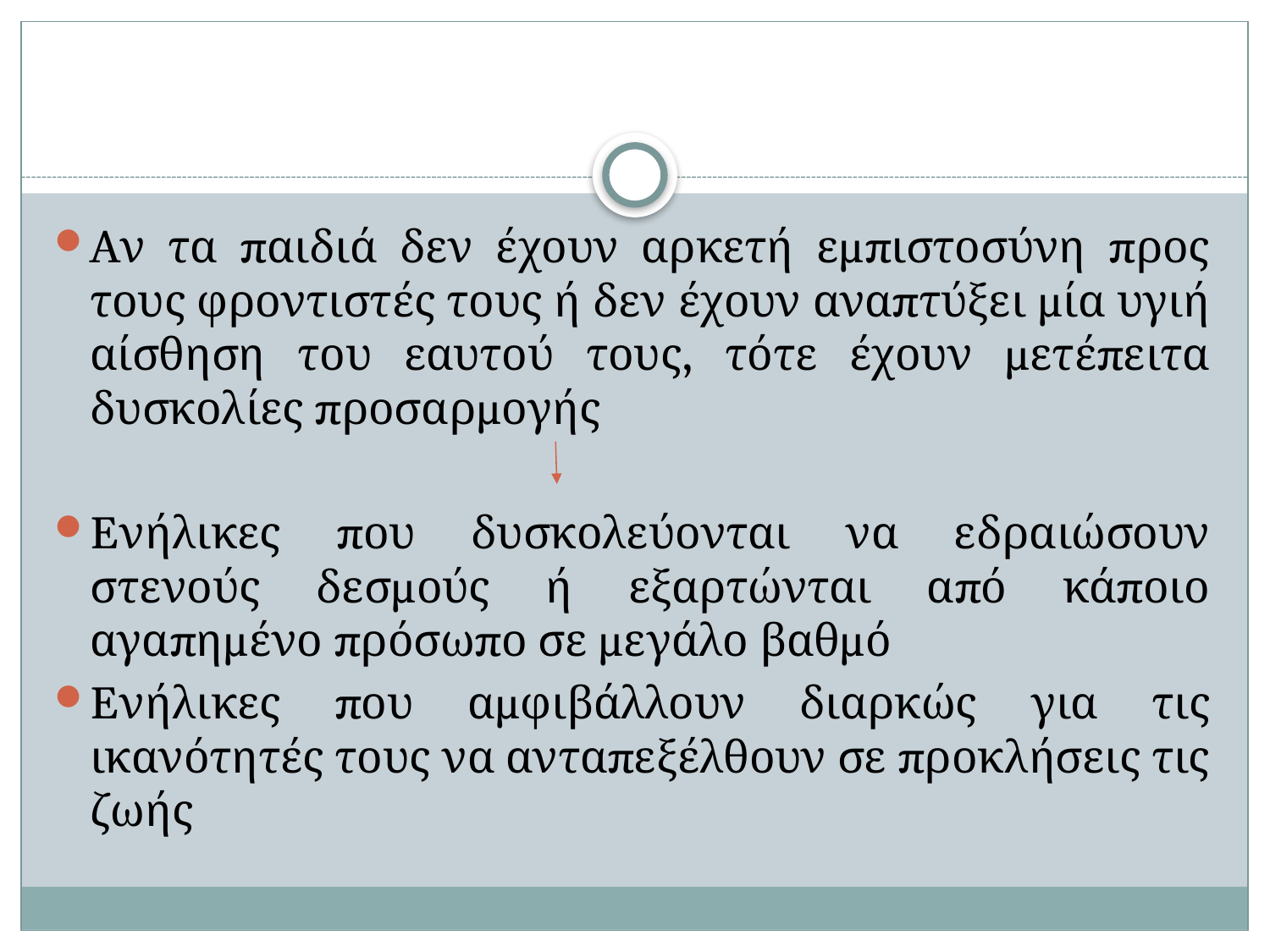

#
Αν τα παιδιά δεν έχουν αρκετή εμπιστοσύνη προς τους φροντιστές τους ή δεν έχουν αναπτύξει μία υγιή αίσθηση του εαυτού τους, τότε έχουν μετέπειτα δυσκολίες προσαρμογής

Ενήλικες που δυσκολεύονται να εδραιώσουν στενούς δεσμούς ή εξαρτώνται από κάποιο αγαπημένο πρόσωπο σε μεγάλο βαθμό
Ενήλικες που αμφιβάλλουν διαρκώς για τις ικανότητές τους να ανταπεξέλθουν σε προκλήσεις τις ζωής